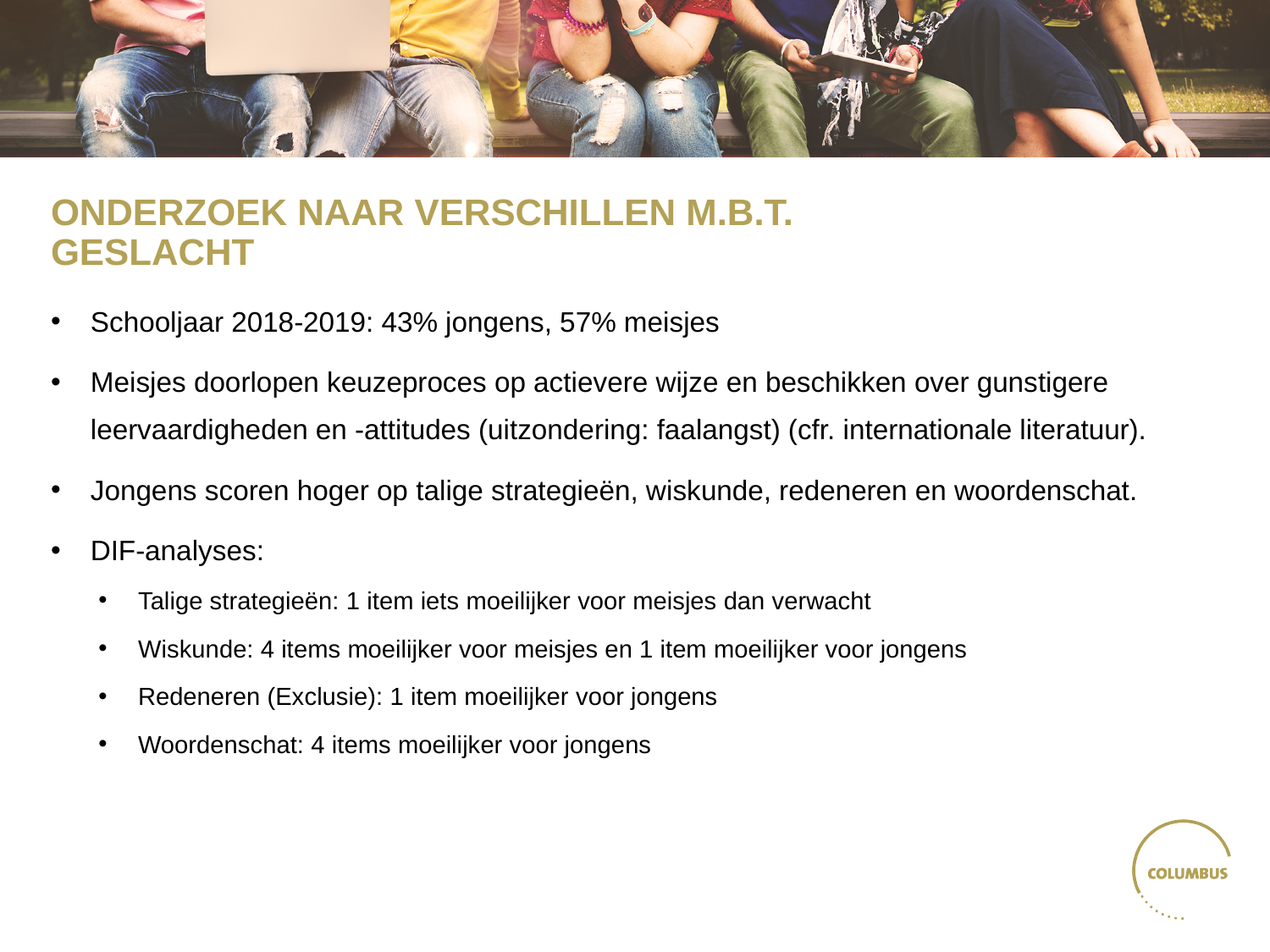

# Onderzoek naar verschillen m.b.t. geslacht
Schooljaar 2018-2019: 43% jongens, 57% meisjes
Meisjes doorlopen keuzeproces op actievere wijze en beschikken over gunstigere leervaardigheden en -attitudes (uitzondering: faalangst) (cfr. internationale literatuur).
Jongens scoren hoger op talige strategieën, wiskunde, redeneren en woordenschat.
DIF-analyses:
Talige strategieën: 1 item iets moeilijker voor meisjes dan verwacht
Wiskunde: 4 items moeilijker voor meisjes en 1 item moeilijker voor jongens
Redeneren (Exclusie): 1 item moeilijker voor jongens
Woordenschat: 4 items moeilijker voor jongens